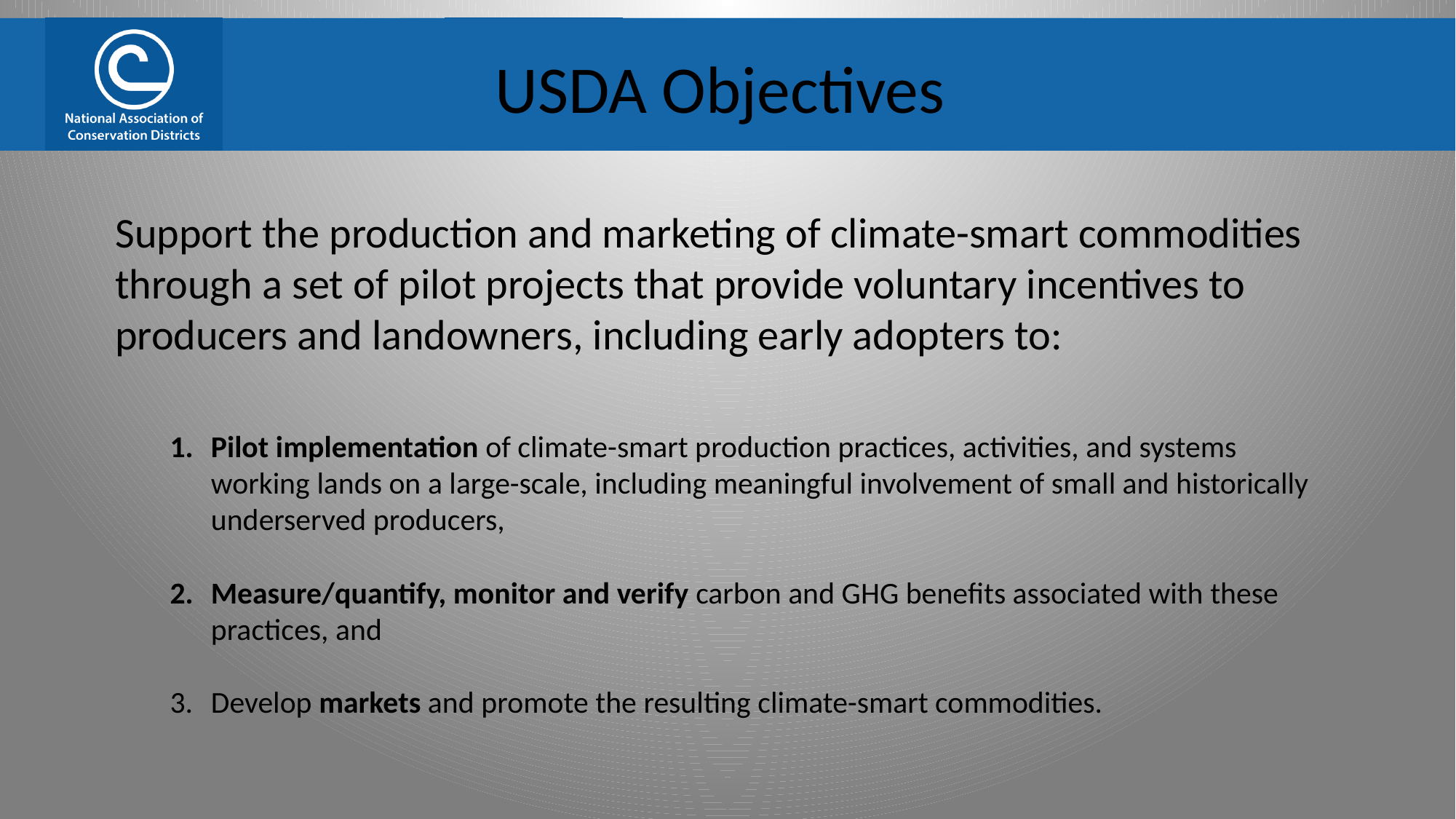

# USDA Objectives
Support the production and marketing of climate-smart commodities through a set of pilot projects that provide voluntary incentives to producers and landowners, including early adopters to:

Pilot implementation of climate-smart production practices, activities, and systems working lands on a large-scale, including meaningful involvement of small and historically underserved producers,

Measure/quantify, monitor and verify carbon and GHG benefits associated with these practices, and

Develop markets and promote the resulting climate-smart commodities.